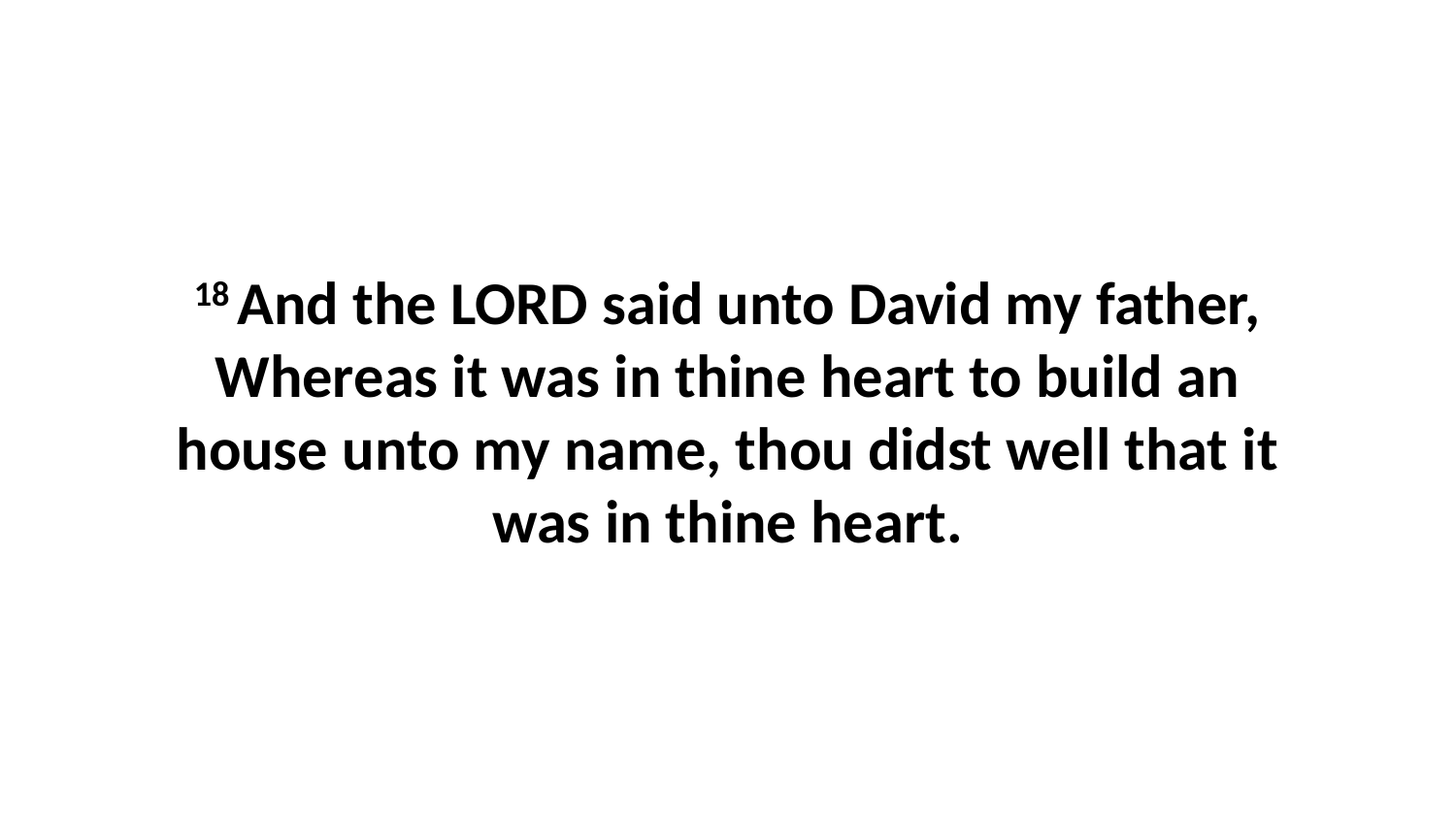

18 And the LORD said unto David my father, Whereas it was in thine heart to build an house unto my name, thou didst well that it was in thine heart.